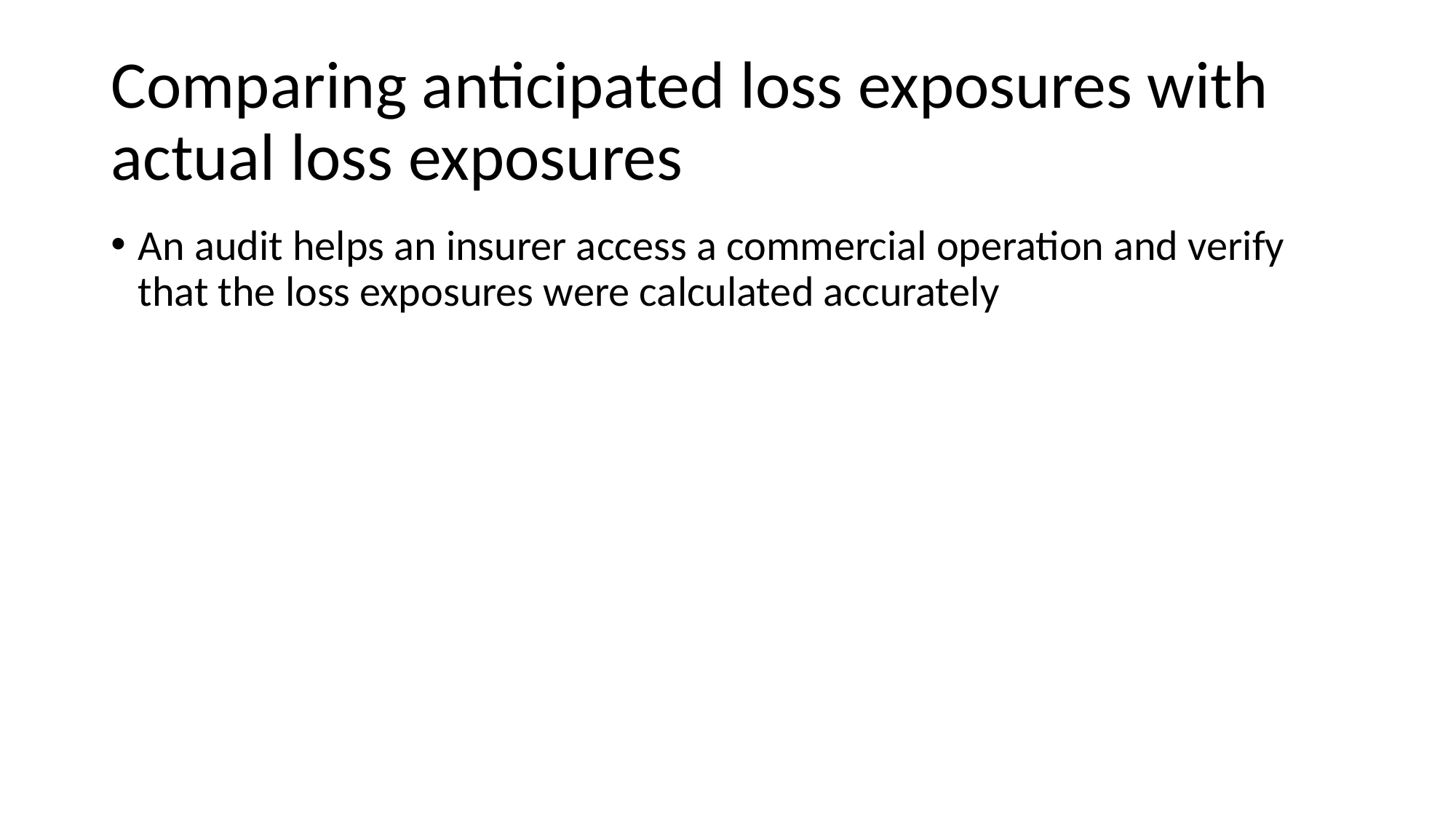

# Comparing anticipated loss exposures with actual loss exposures
An audit helps an insurer access a commercial operation and verify that the loss exposures were calculated accurately